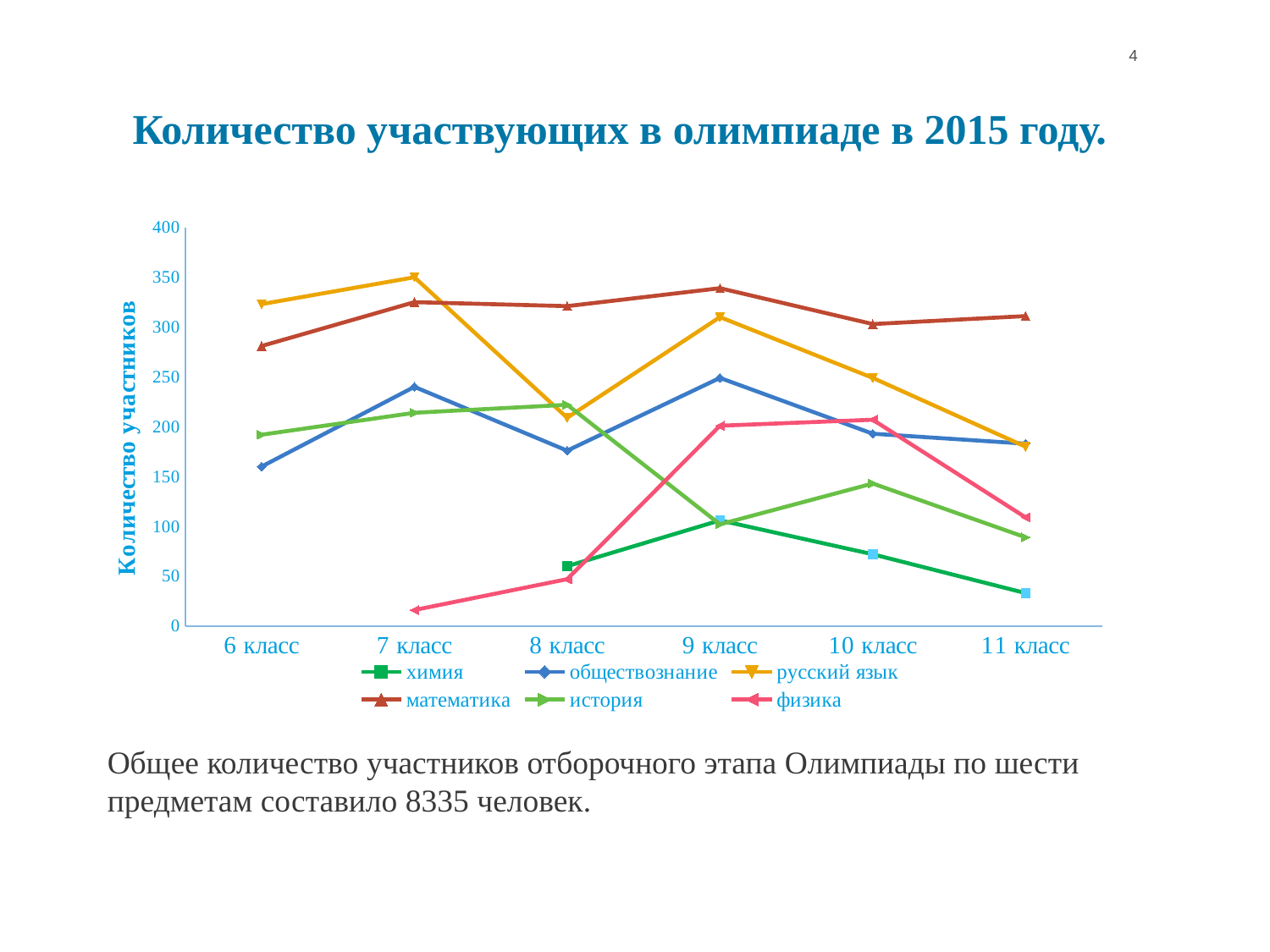

4
# Количество участвующих в олимпиаде в 2015 году.

### Chart

| Category | химия | обществознание | русский язык | математика | история | физика |
|---|---|---|---|---|---|---|
| 6 класс | None | 160.0 | 323.0 | 281.0 | 192.0 | None |
| 7 класс | None | 240.0 | 350.0 | 325.0 | 214.0 | 16.0 |
| 8 класс | 60.0 | 176.0 | 209.0 | 321.0 | 222.0 | 47.0 |
| 9 класс | 106.0 | 249.0 | 310.0 | 339.0 | 102.0 | 201.0 |
| 10 класс | 72.0 | 193.0 | 249.0 | 303.0 | 143.0 | 207.0 |
| 11 класс | 33.0 | 183.0 | 180.0 | 311.0 | 89.0 | 109.0 |
Общее количество участников отборочного этапа Олимпиады по шести предметам составило 8335 человек.